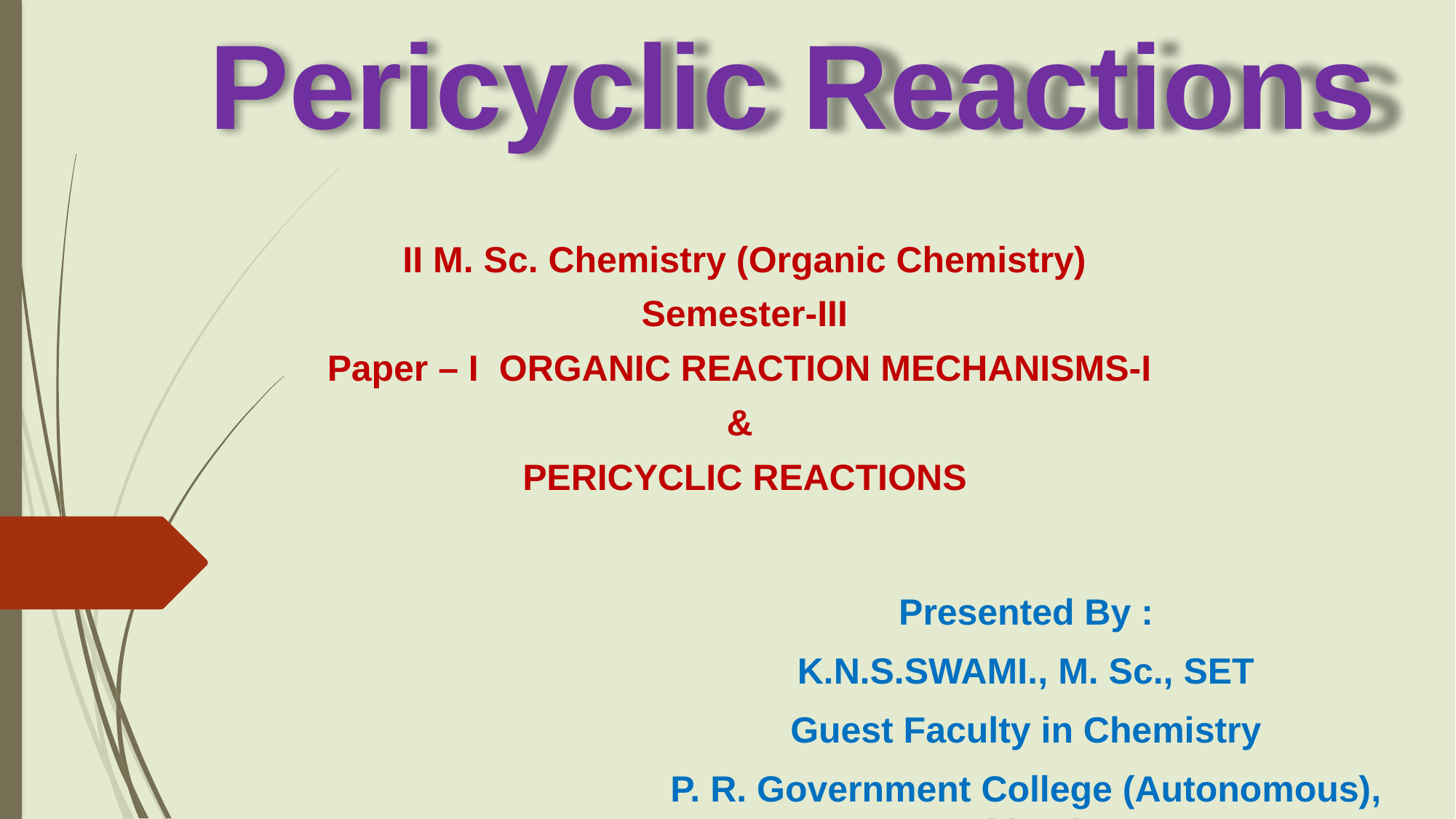

# Pericyclic Reactions

II M. Sc. Chemistry (Organic Chemistry)
Semester-III
Paper – I  ORGANIC REACTION MECHANISMS-I
&
PERICYCLIC REACTIONS
Presented By :
K.N.S.SWAMI., M. Sc., SET
Guest Faculty in Chemistry
P. R. Government College (Autonomous), Kakinada.